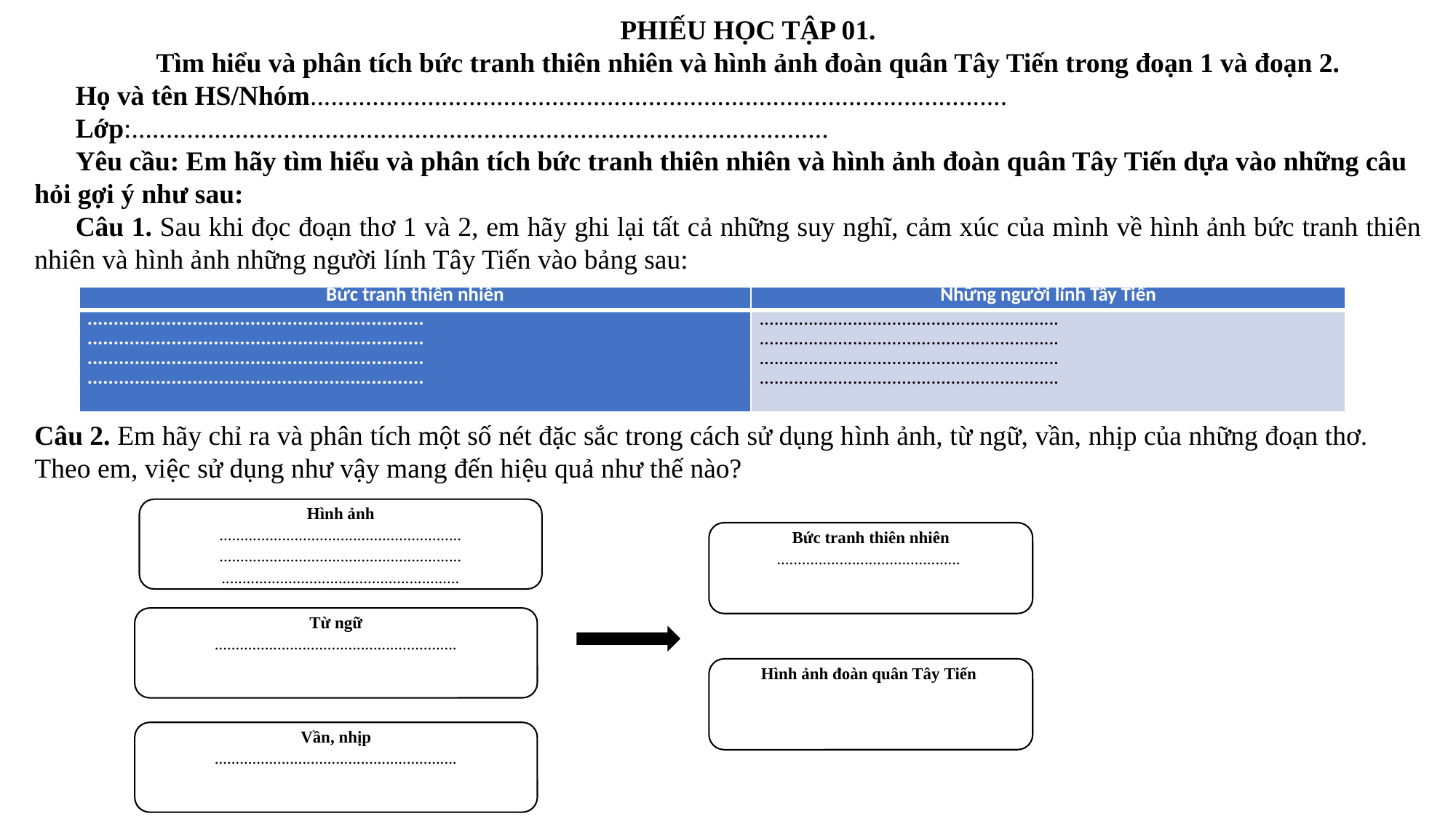

PHIẾU HỌC TẬP 01.
Tìm hiểu và phân tích bức tranh thiên nhiên và hình ảnh đoàn quân Tây Tiến trong đoạn 1 và đoạn 2.
Họ và tên HS/Nhóm.....................................................................................................
Lớp:.....................................................................................................
Yêu cầu: Em hãy tìm hiểu và phân tích bức tranh thiên nhiên và hình ảnh đoàn quân Tây Tiến dựa vào những câu hỏi gợi ý như sau:
Câu 1. Sau khi đọc đoạn thơ 1 và 2, em hãy ghi lại tất cả những suy nghĩ, cảm xúc của mình về hình ảnh bức tranh thiên nhiên và hình ảnh những người lính Tây Tiến vào bảng sau:
| Bức tranh thiên nhiên | Những người lính Tây Tiến |
| --- | --- |
| ................................................................ ................................................................ ................................................................ ................................................................ | ............................................................. ............................................................. ............................................................. ............................................................. |
Câu 2. Em hãy chỉ ra và phân tích một số nét đặc sắc trong cách sử dụng hình ảnh, từ ngữ, vần, nhịp của những đoạn thơ. Theo em, việc sử dụng như vậy mang đến hiệu quả như thế nào?

Hình ảnh
..........................................................
..........................................................
.........................................................
Bức tranh thiên nhiên
............................................

Từ ngữ
..........................................................

Hình ảnh đoàn quân Tây Tiến

Vần, nhịp
..........................................................